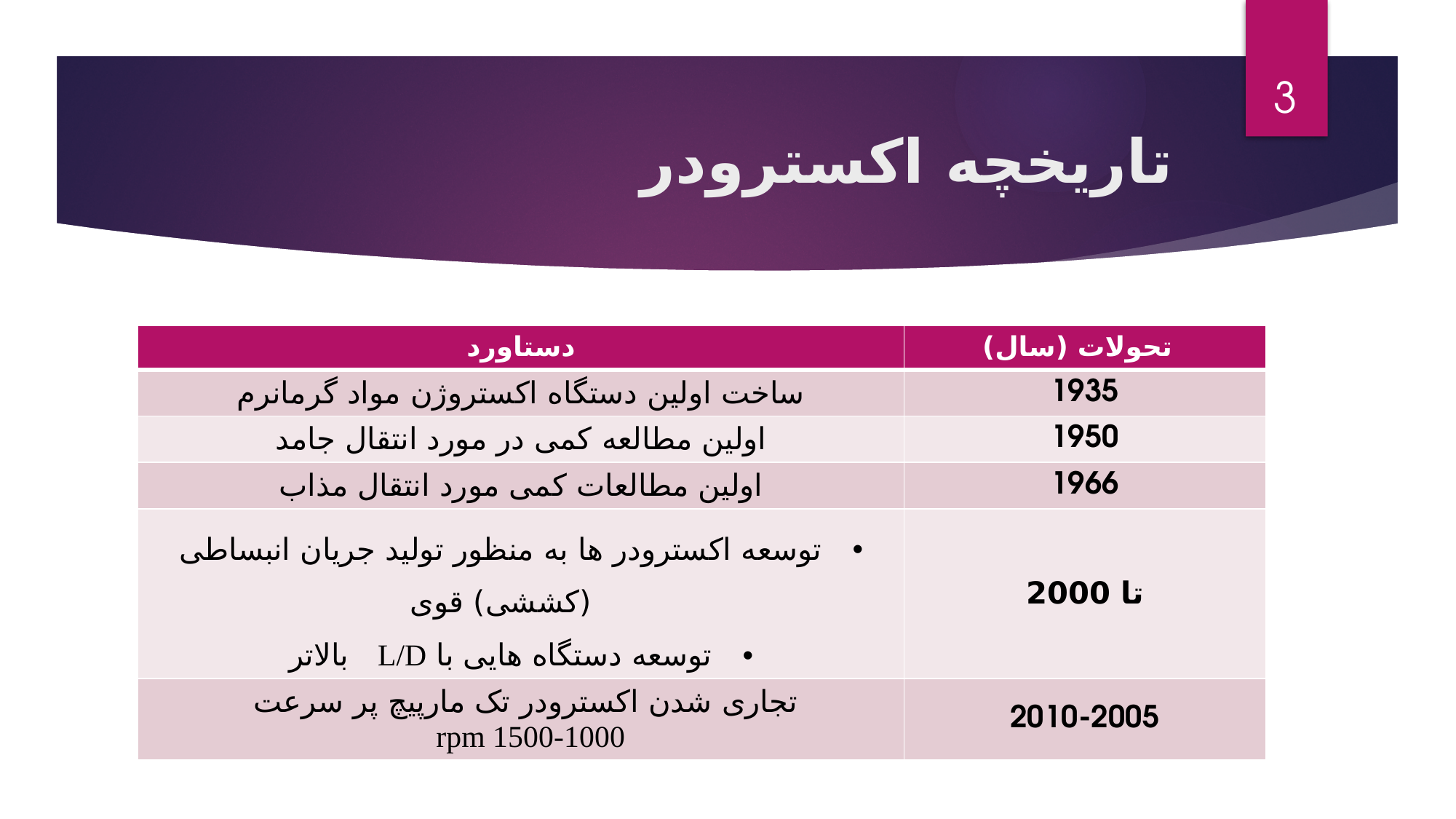

3
# تاریخچه اکسترودر
| دستاورد | تحولات (سال) |
| --- | --- |
| ساخت اولین دستگاه اکستروژن مواد گرمانرم | 1935 |
| اولین مطالعه کمی در مورد انتقال جامد | 1950 |
| اولین مطالعات کمی مورد انتقال مذاب | 1966 |
| توسعه اکسترودر ها به منظور تولید جریان انبساطی (کششی) قوی توسعه دستگاه هایی با L/D بالاتر | تا 2000 |
| تجاری شدن اکسترودر تک مارپیچ پر سرعت rpm 1500-1000 | 2010-2005 |